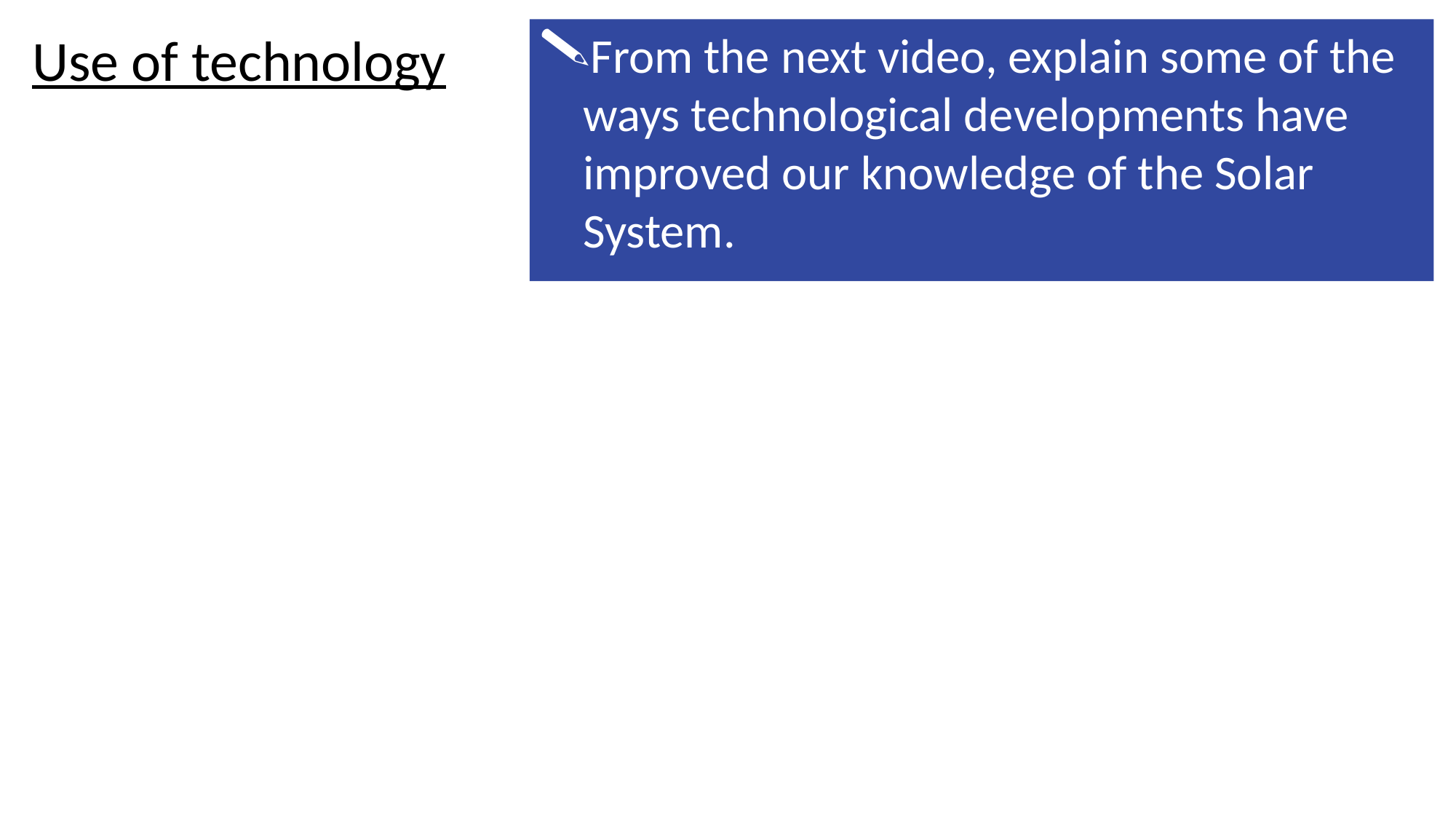

From the next video, explain some of the ways technological developments have improved our knowledge of the Solar System.

Use of technology